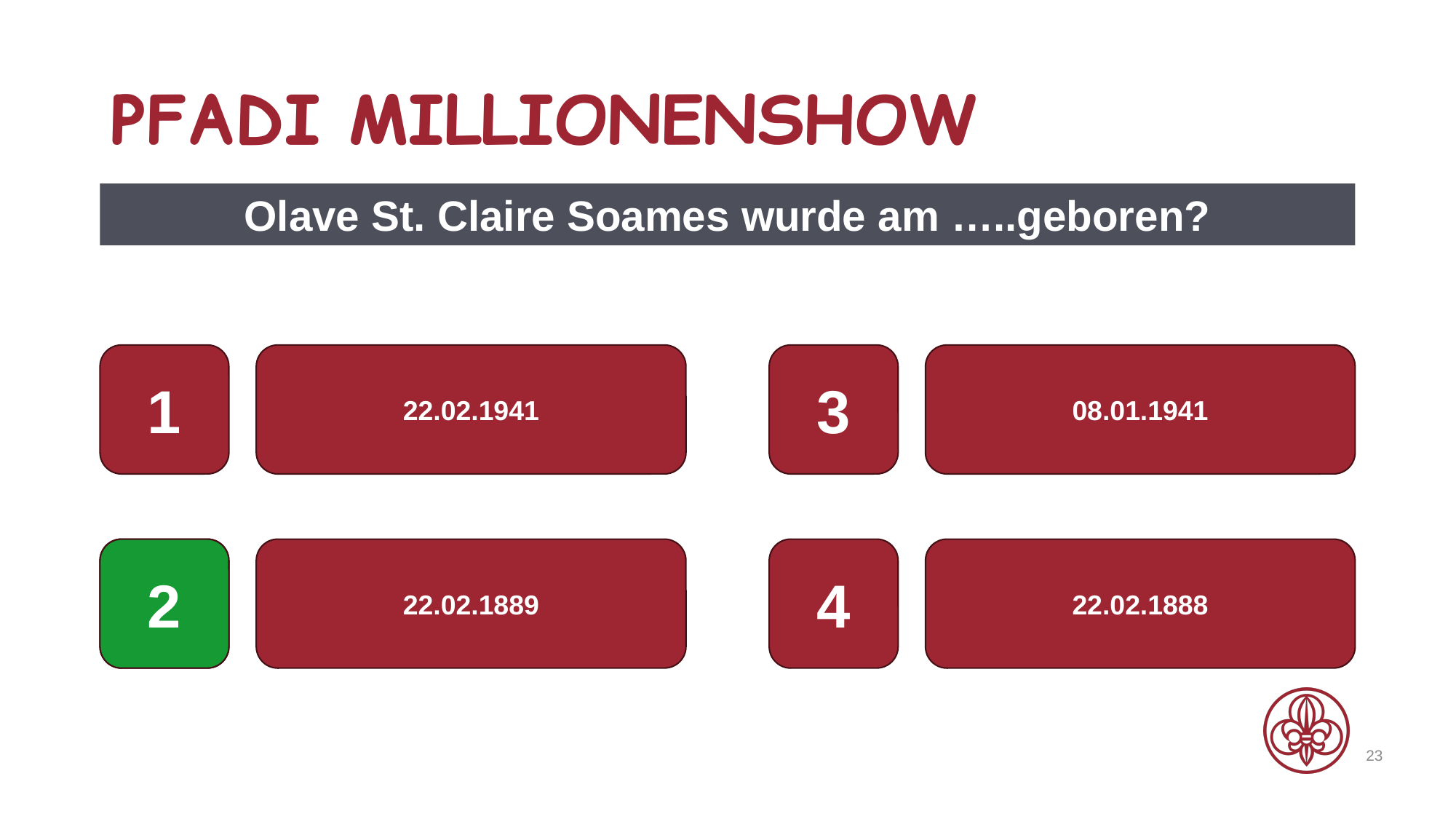

# Pfadi Millionenshow
Olave St. Claire Soames wurde am …..geboren?
1
22.02.1941
3
08.01.1941
2
2
22.02.1889
4
22.02.1888
23